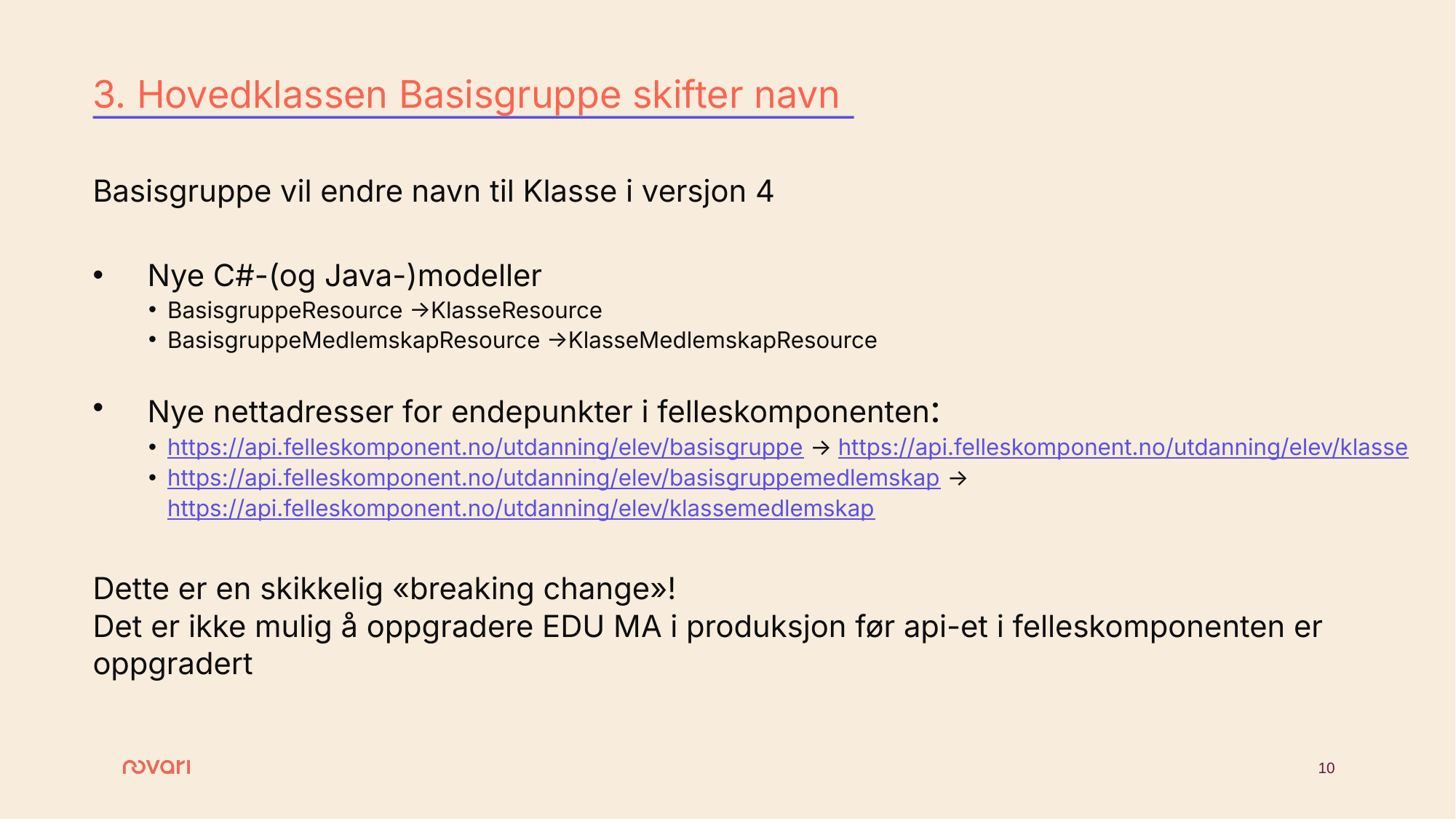

# 3. Hovedklassen Basisgruppe skifter navn
Basisgruppe vil endre navn til Klasse i versjon 4

Nye C#-(og Java-)modeller
BasisgruppeResource ->KlasseResource
BasisgruppeMedlemskapResource ->KlasseMedlemskapResource

Nye nettadresser for endepunkter i felleskomponenten:
https://api.felleskomponent.no/utdanning/elev/basisgruppe -> https://api.felleskomponent.no/utdanning/elev/klasse
https://api.felleskomponent.no/utdanning/elev/basisgruppemedlemskap -> https://api.felleskomponent.no/utdanning/elev/klassemedlemskap

Dette er en skikkelig «breaking change»!
Det er ikke mulig å oppgradere EDU MA i produksjon før api-et i felleskomponenten er oppgradert
10